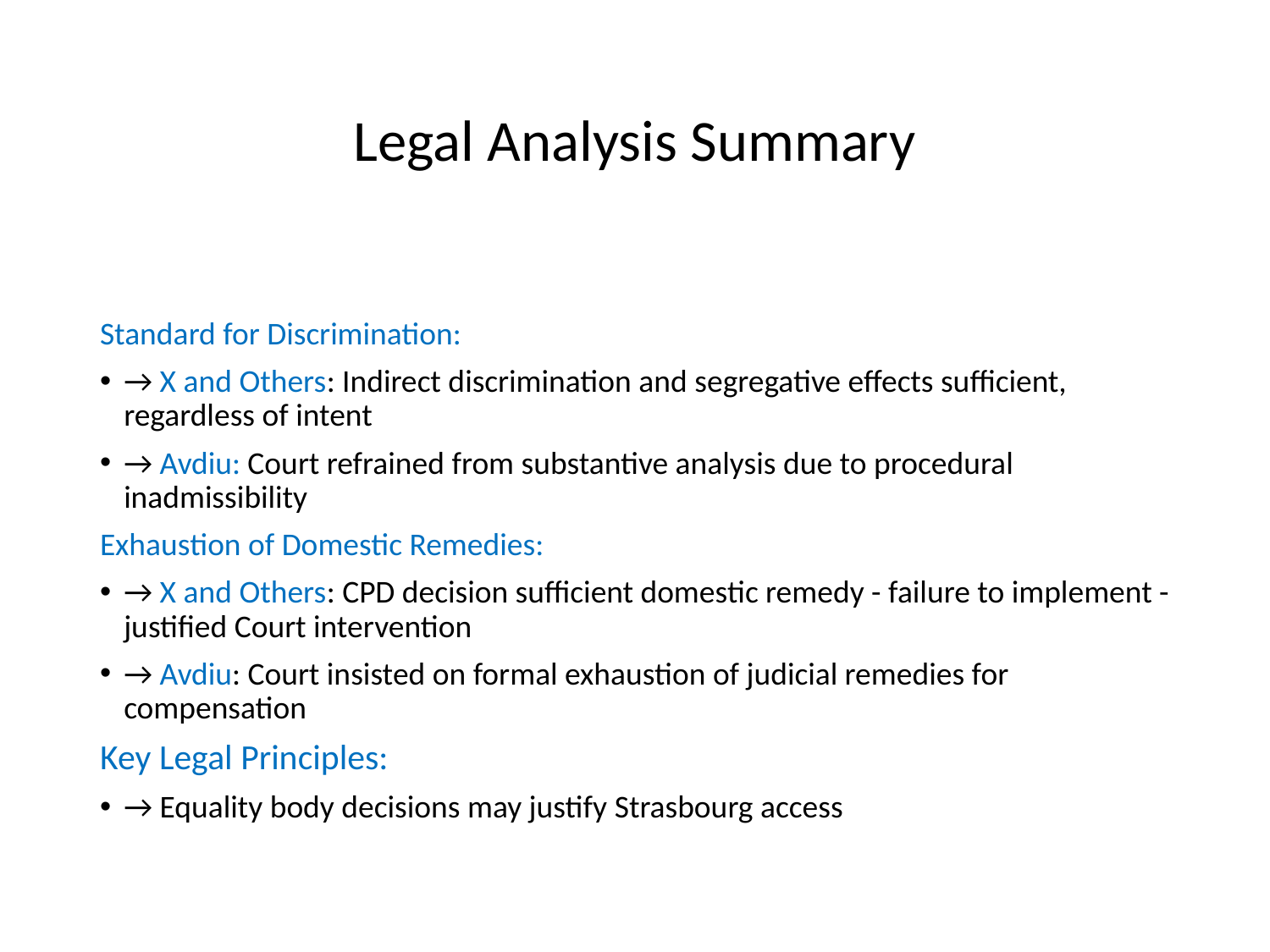

# Legal Analysis Summary

Standard for Discrimination:
→ X and Others: Indirect discrimination and segregative effects sufficient, regardless of intent
→ Avdiu: Court refrained from substantive analysis due to procedural inadmissibility
Exhaustion of Domestic Remedies:
→ X and Others: CPD decision sufficient domestic remedy - failure to implement - justified Court intervention
→ Avdiu: Court insisted on formal exhaustion of judicial remedies for compensation
Key Legal Principles:
→ Equality body decisions may justify Strasbourg access